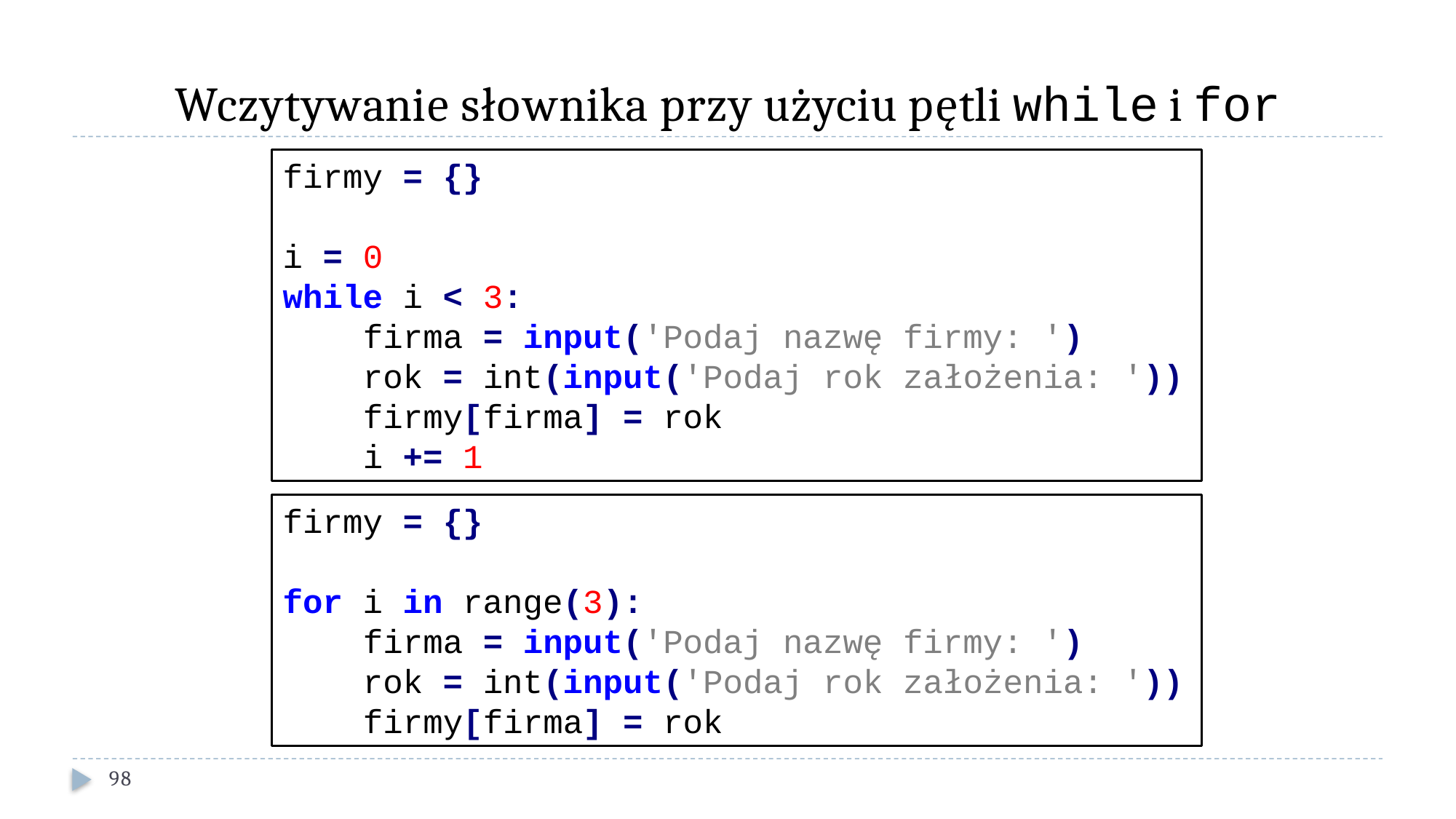

# Wczytywanie słownika przy użyciu pętli while i for
firmy = {}

i = 0
while i < 3:
    firma = input('Podaj nazwę firmy: ')
    rok = int(input('Podaj rok założenia: '))
    firmy[firma] = rok
    i += 1
firmy = {}

for i in range(3):
    firma = input('Podaj nazwę firmy: ')
    rok = int(input('Podaj rok założenia: '))
    firmy[firma] = rok
98